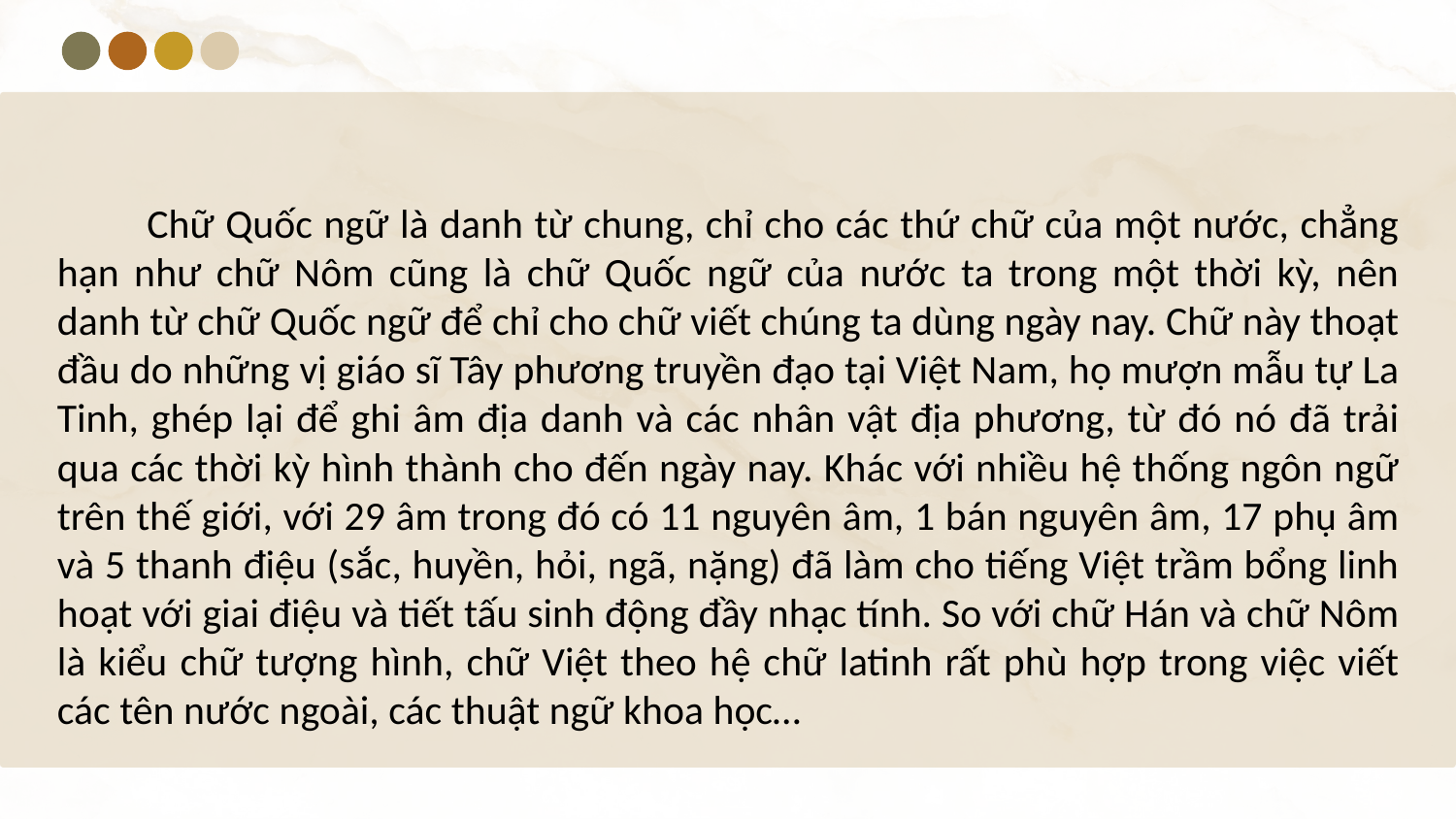

Chữ Quốc ngữ là danh từ chung, chỉ cho các thứ chữ của một nước, chẳng hạn như chữ Nôm cũng là chữ Quốc ngữ của nước ta trong một thời kỳ, nên danh từ chữ Quốc ngữ để chỉ cho chữ viết chúng ta dùng ngày nay. Chữ này thoạt đầu do những vị giáo sĩ Tây phương truyền đạo tại Việt Nam, họ mượn mẫu tự La Tinh, ghép lại để ghi âm địa danh và các nhân vật địa phương, từ đó nó đã trải qua các thời kỳ hình thành cho đến ngày nay. Khác với nhiều hệ thống ngôn ngữ trên thế giới, với 29 âm trong đó có 11 nguyên âm, 1 bán nguyên âm, 17 phụ âm và 5 thanh điệu (sắc, huyền, hỏi, ngã, nặng) đã làm cho tiếng Việt trầm bổng linh hoạt với giai điệu và tiết tấu sinh động đầy nhạc tính. So với chữ Hán và chữ Nôm là kiểu chữ tượng hình, chữ Việt theo hệ chữ latinh rất phù hợp trong việc viết các tên nước ngoài, các thuật ngữ khoa học…